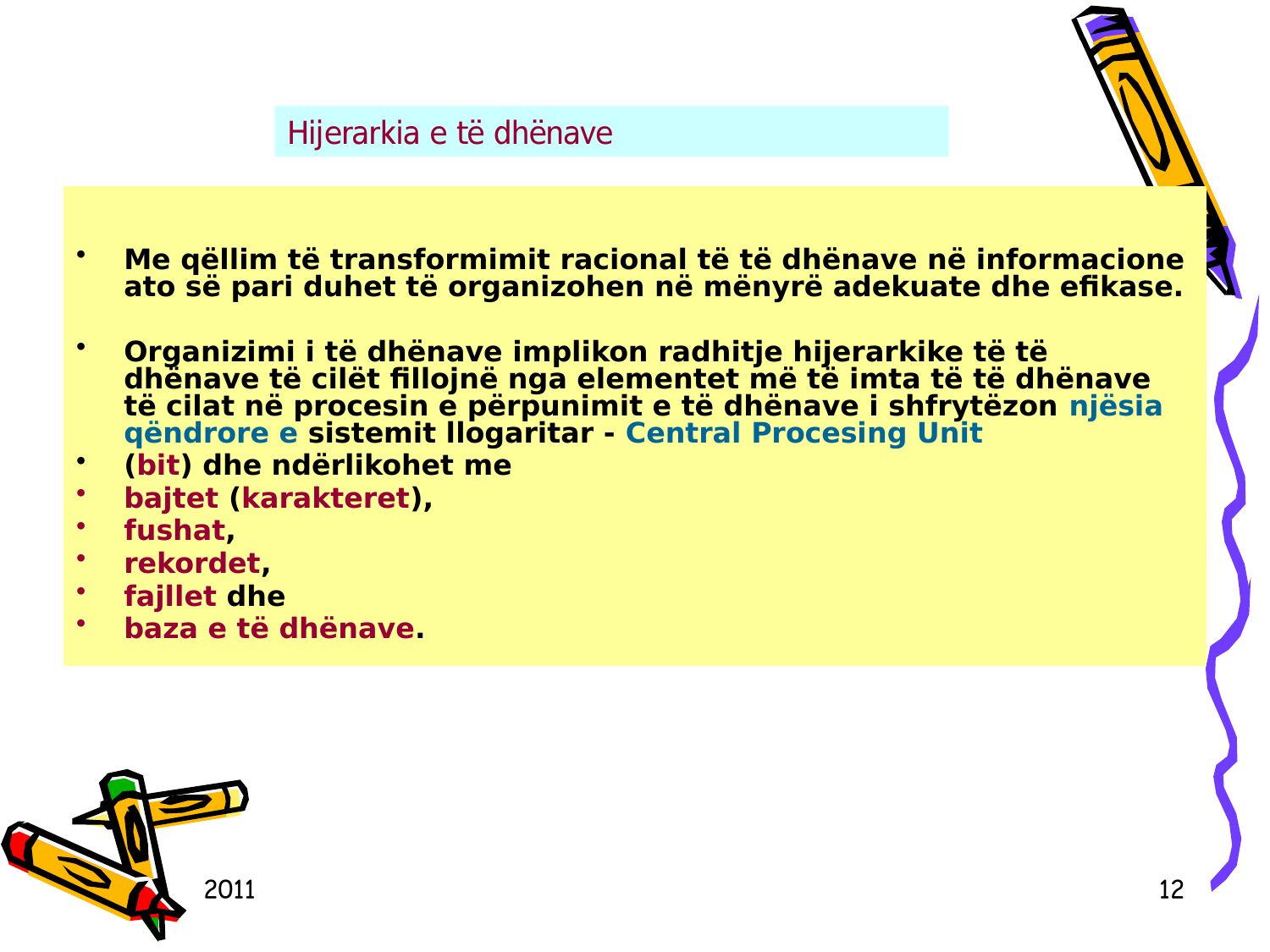

Hijerarkia e të dhënave

Me qëllim të transformimit racional të të dhënave në informacione ato së pari duhet të organizohen në mënyrë adekuate dhe efikase.

Organizimi i të dhënave implikon radhitje hijerarkike të të dhënave të cilët fillojnë nga elementet më të imta të të dhënave të cilat në procesin e përpunimit e të dhënave i shfrytëzon njësia qëndrore e sistemit llogaritar - Central Procesing Unit
(bit) dhe ndërlikohet me
bajtet (karakteret),
fushat,
rekordet,
fajllet dhe
baza e të dhënave.
2011
12